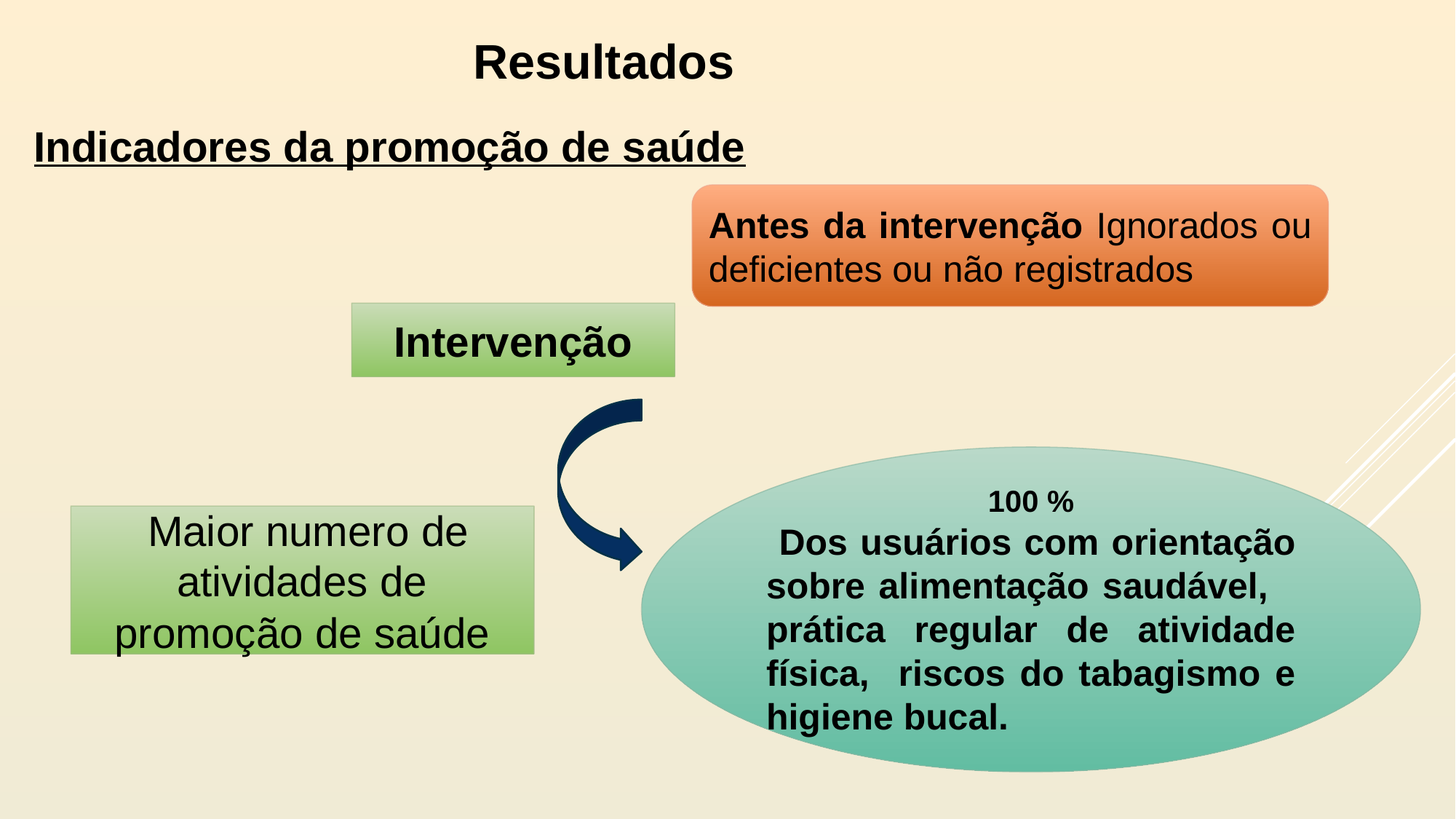

Resultados
Indicadores da promoção de saúde
Antes da intervenção Ignorados ou deficientes ou não registrados
Intervenção

100 %
 Dos usuários com orientação sobre alimentação saudável,   prática regular de atividade física,  riscos do tabagismo e higiene bucal.
 Maior numero de atividades de promoção de saúde